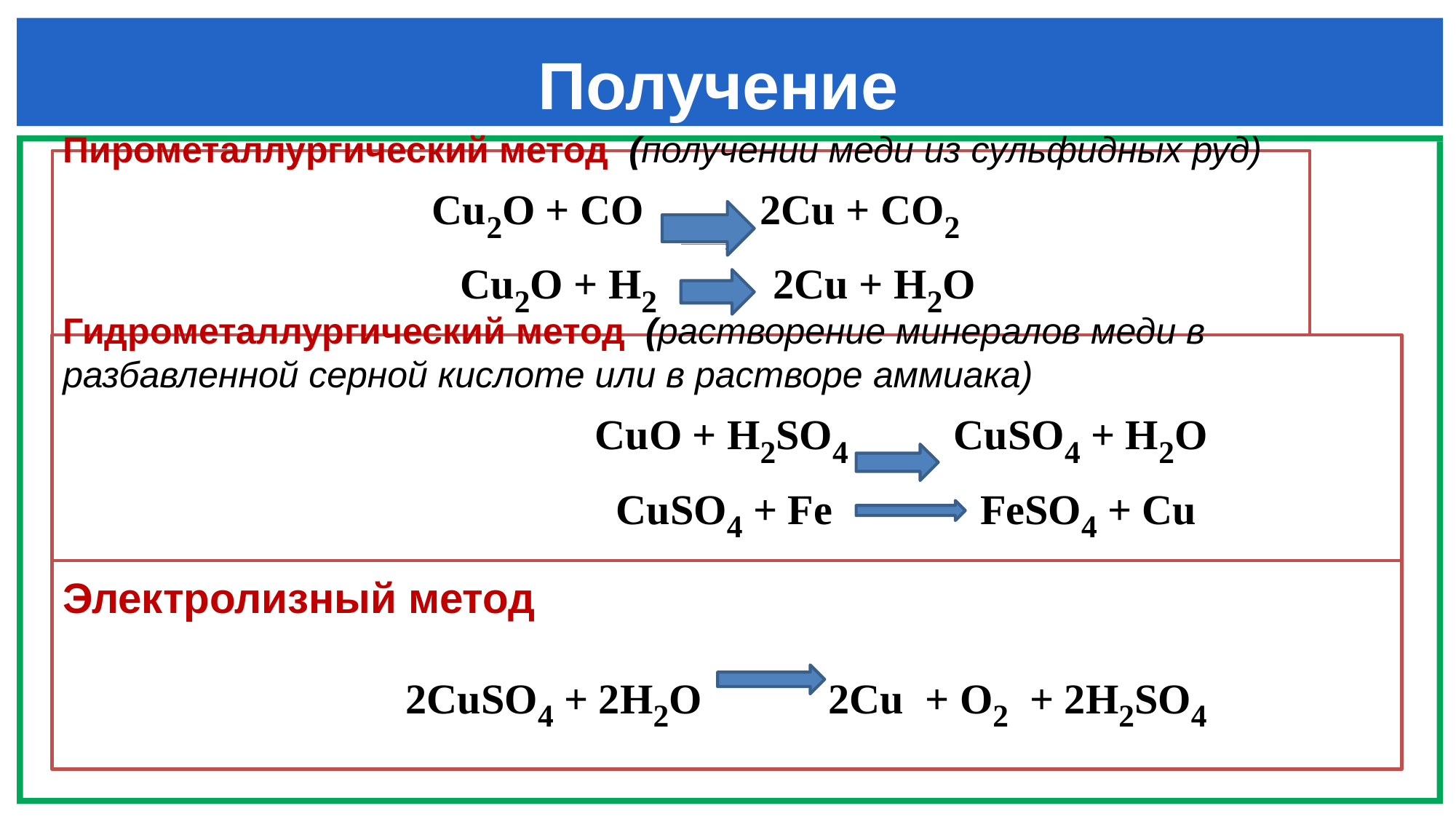

# Получение

Пирометаллургический метод  (получении меди из сульфидных руд)
                                   Cu2O + CO           2Cu + CO2
       Cu2O + H2           2Cu + H2O

Гидрометаллургический метод  (растворение минералов меди в разбавленной серной кислоте или в растворе аммиака)
                                 CuO + H2SO4          CuSO4 + H2O
                                  CuSO4 + Fe              FeSO4 + Cu

Электролизный метод
                             2CuSO4 + 2H2O            2Cu  + O2  + 2H2SO4